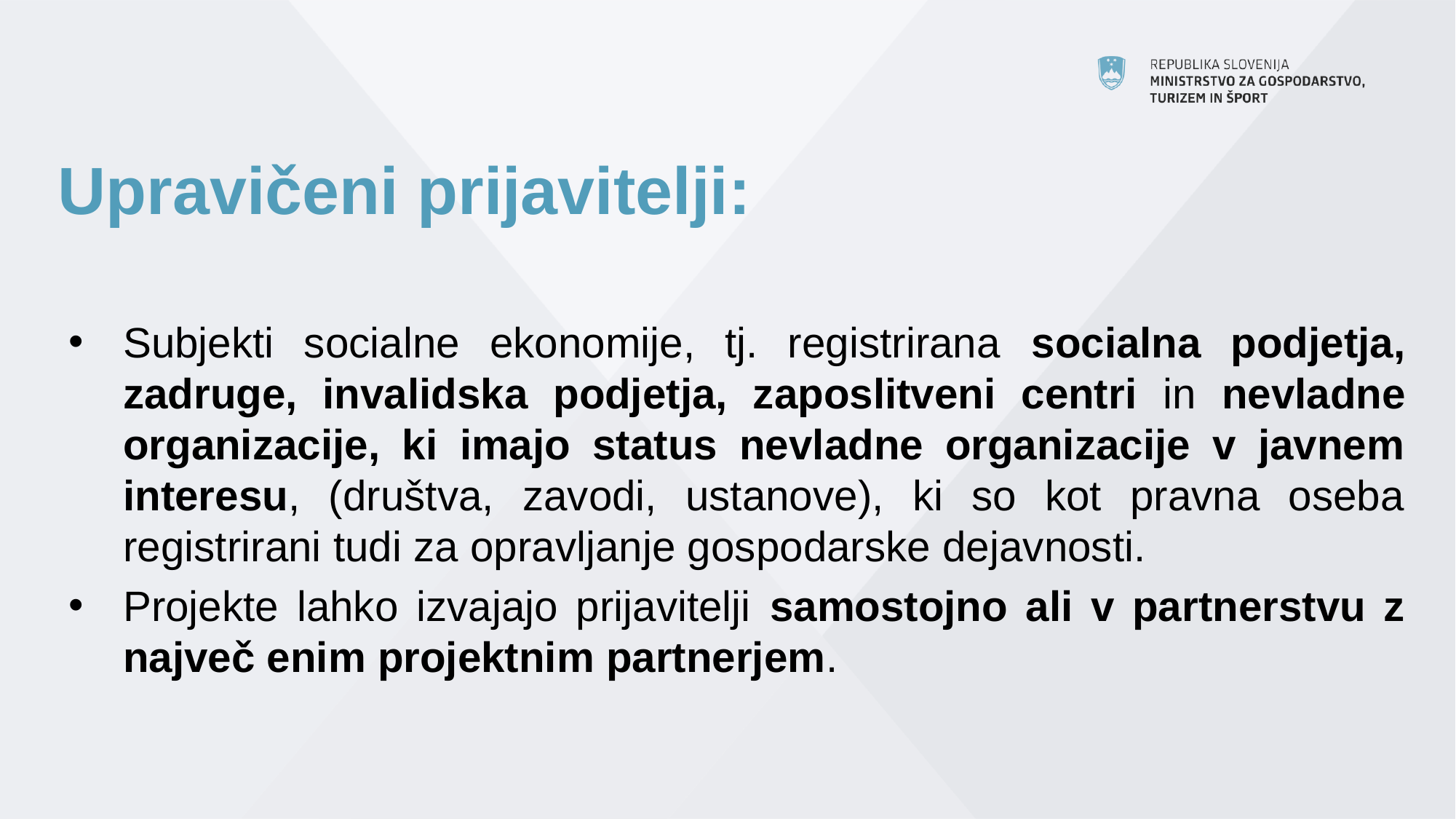

# Upravičeni prijavitelji:
Subjekti socialne ekonomije, tj. registrirana socialna podjetja, zadruge, invalidska podjetja, zaposlitveni centri in nevladne organizacije, ki imajo status nevladne organizacije v javnem interesu, (društva, zavodi, ustanove), ki so kot pravna oseba registrirani tudi za opravljanje gospodarske dejavnosti.
Projekte lahko izvajajo prijavitelji samostojno ali v partnerstvu z največ enim projektnim partnerjem.